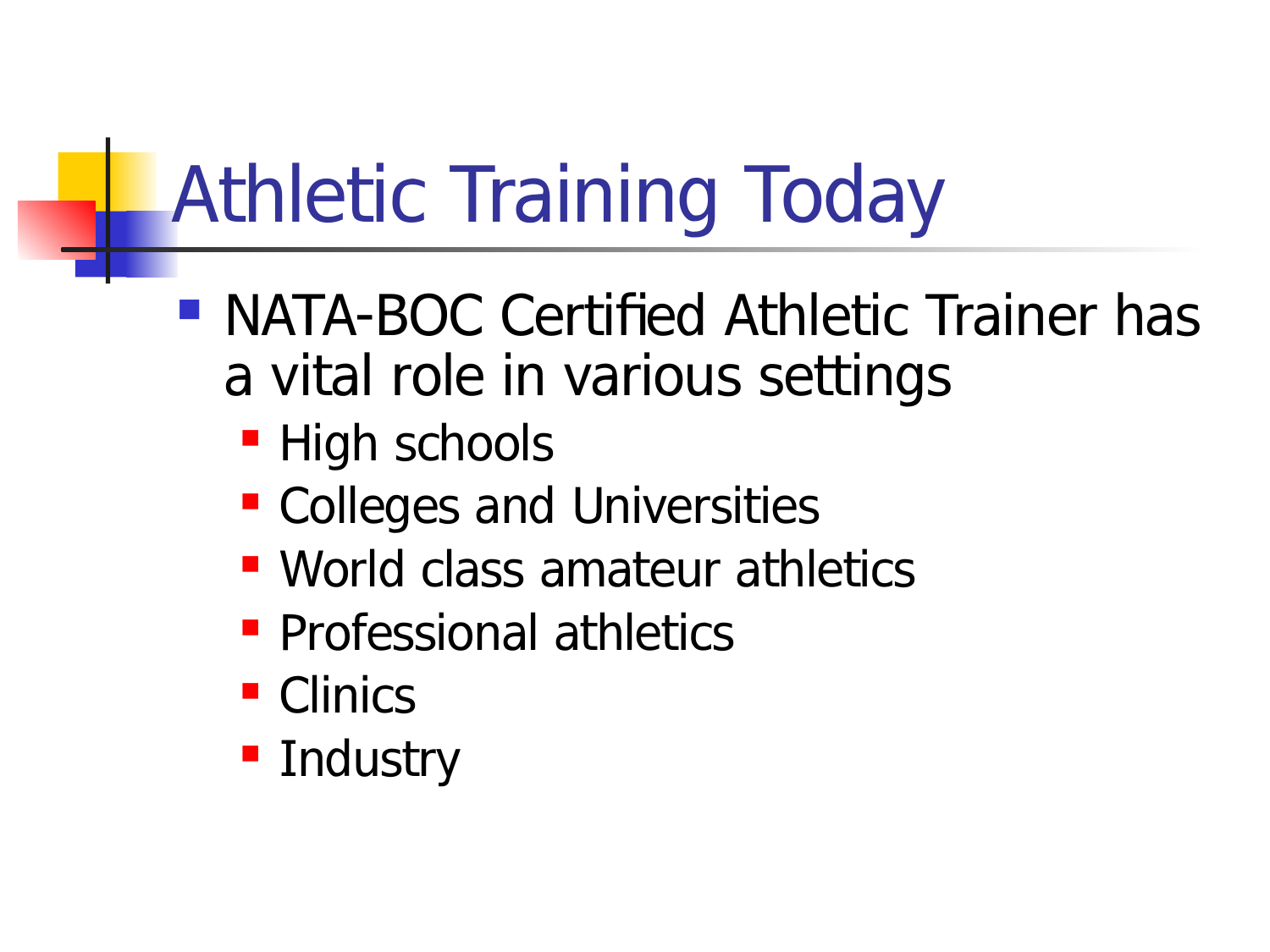

# Athletic Training Today
NATA-BOC Certified Athletic Trainer has a vital role in various settings
High schools
Colleges and Universities
World class amateur athletics
Professional athletics
Clinics
Industry